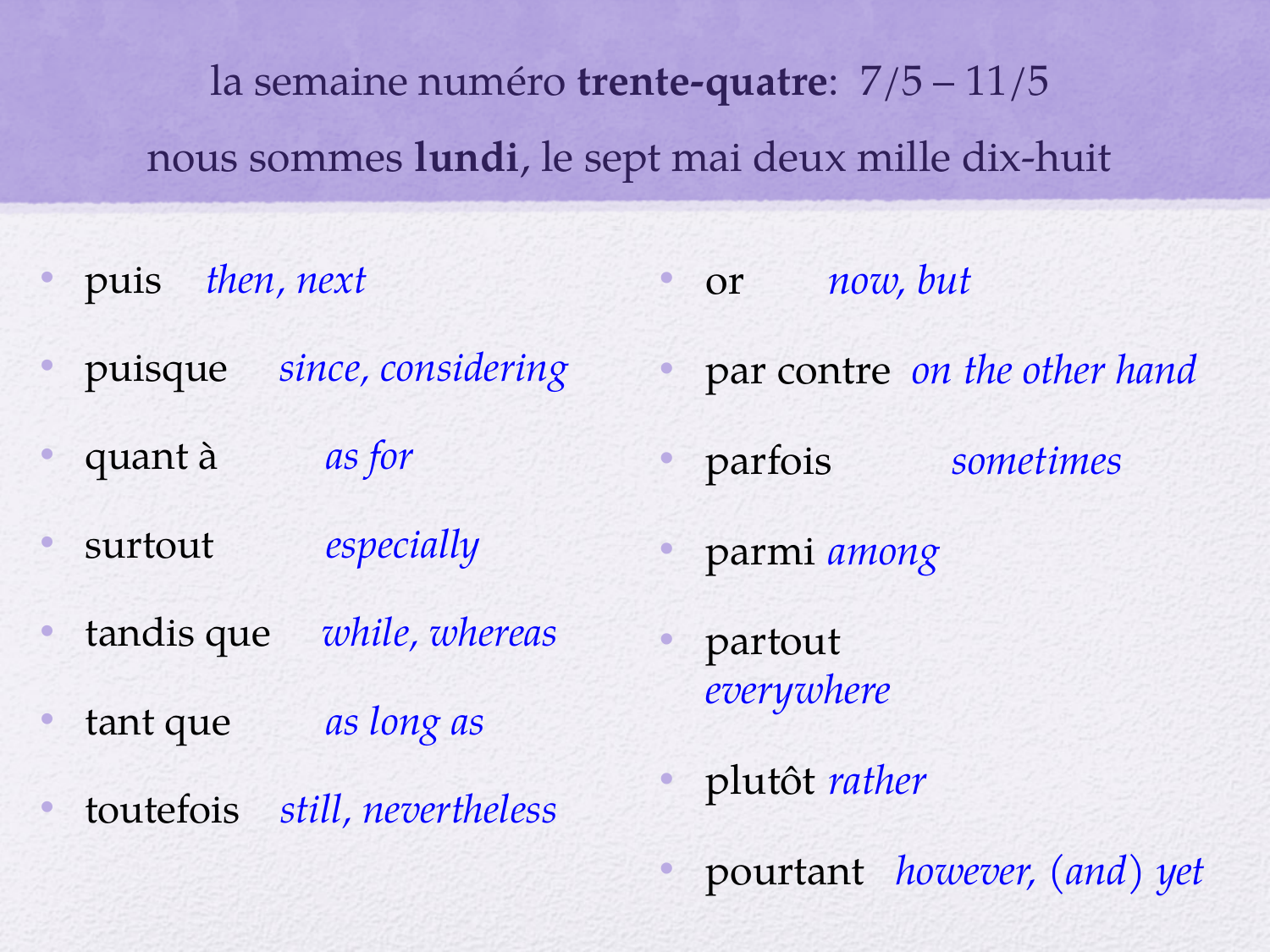

# la semaine numéro trente-quatre:  7/5 – 11/5 nous sommes lundi, le sept mai deux mille dix-huit
puis 		then, next
puisque     since, considering
quant à 		as for
surtout 		especially
tandis que     while, whereas
tant que 		as long as
toutefois    still, nevertheless
or 			now, but
par contre  on the other hand
parfois 		sometimes
parmi 		among
partout 	          everywhere
plutôt 		rather
pourtant   however, (and) yet